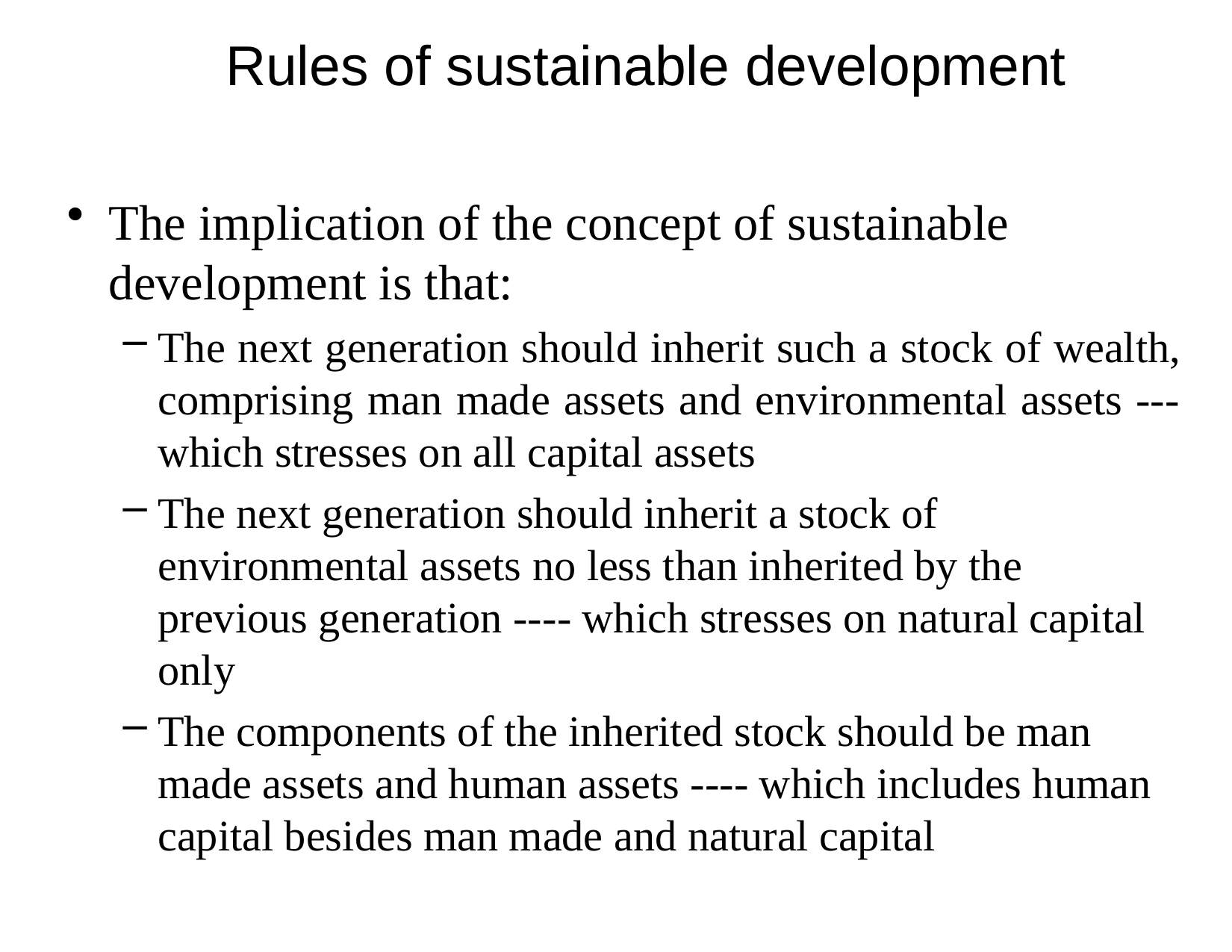

# Rules of sustainable development
The implication of the concept of sustainable  development is that:
The next generation should inherit such a stock of wealth,  comprising man made assets and environmental assets ---  which stresses on all capital assets
The next generation should inherit a stock of  environmental assets no less than inherited by the  previous generation ---- which stresses on natural capital  only
The components of the inherited stock should be man  made assets and human assets ---- which includes human  capital besides man made and natural capital